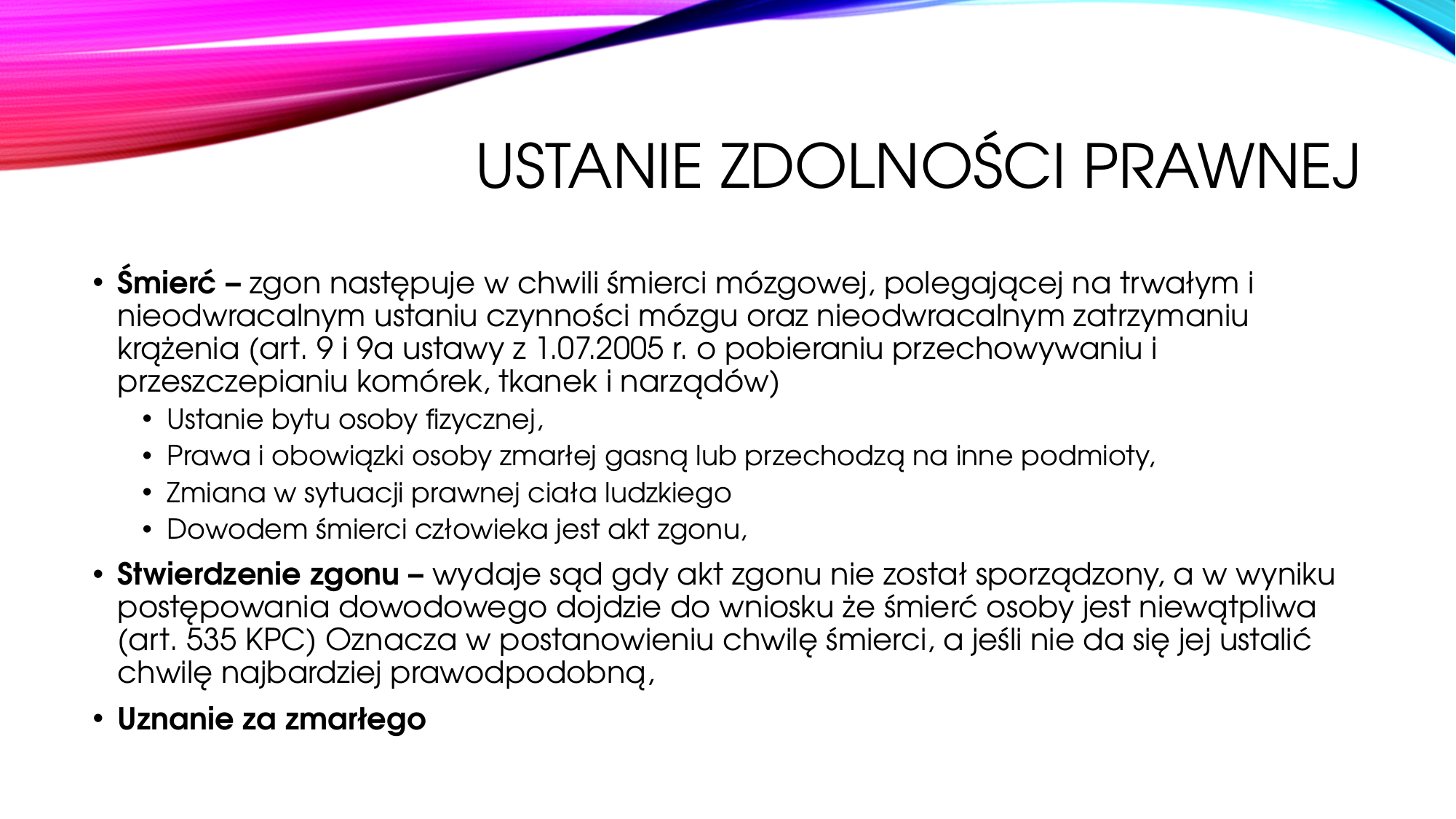

# Ustanie zdolności prawnej
Śmierć – zgon następuje w chwili śmierci mózgowej, polegającej na trwałym i nieodwracalnym ustaniu czynności mózgu oraz nieodwracalnym zatrzymaniu krążenia (art. 9 i 9a ustawy z 1.07.2005 r. o pobieraniu przechowywaniu i przeszczepianiu komórek, tkanek i narządów)
Ustanie bytu osoby fizycznej,
Prawa i obowiązki osoby zmarłej gasną lub przechodzą na inne podmioty,
Zmiana w sytuacji prawnej ciała ludzkiego
Dowodem śmierci człowieka jest akt zgonu,
Stwierdzenie zgonu – wydaje sąd gdy akt zgonu nie został sporządzony, a w wyniku postępowania dowodowego dojdzie do wniosku że śmierć osoby jest niewątpliwa (art. 535 KPC) Oznacza w postanowieniu chwilę śmierci, a jeśli nie da się jej ustalić chwilę najbardziej prawodpodobną,
Uznanie za zmarłego